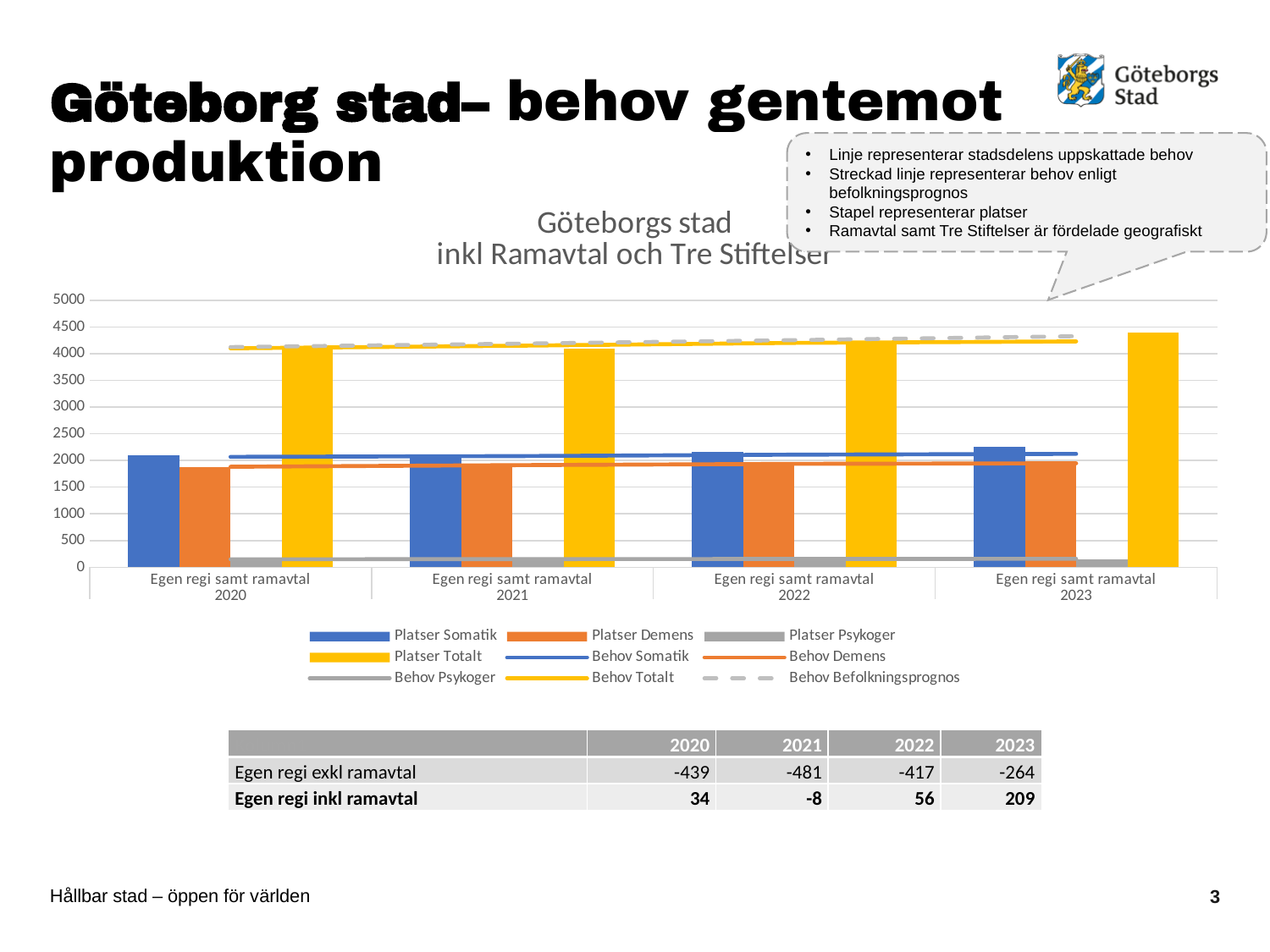

# Göteborg stad– behov gentemot produktion
Linje representerar stadsdelens uppskattade behov
Streckad linje representerar behov enligt befolkningsprognos
Stapel representerar platser
Ramavtal samt Tre Stiftelser är fördelade geografiskt

### Chart: Göteborgs stad
inkl Ramavtal och Tre Stiftelser

| Category | Platser | Platser | Platser | Platser | Behov | Behov | Behov | Behov | Behov |
|---|---|---|---|---|---|---|---|---|---|
| Egen regi samt ramavtal | 2091.0 | 1875.0 | 144.0 | 4110.0 | 2067.0 | 1882.0 | 150.0 | 4099.0 | 4122.0 |
| Egen regi samt ramavtal | 2072.0 | 1875.0 | 144.0 | 4091.0 | 2081.0 | 1912.0 | 154.0 | 4147.0 | 4185.0 |
| Egen regi samt ramavtal | 2162.0 | 1909.0 | 144.0 | 4215.0 | 2108.0 | 1936.0 | 157.0 | 4201.0 | 4252.0 |
| Egen regi samt ramavtal | 2261.0 | 1990.0 | 144.0 | 4395.0 | 2123.0 | 1946.0 | 159.0 | 4228.0 | 4325.0 |
| Kolumn1 | 2020 | 2021 | 2022 | 2023 |
| --- | --- | --- | --- | --- |
| Egen regi exkl ramavtal | -439 | -481 | -417 | -264 |
| Egen regi inkl ramavtal | 34 | -8 | 56 | 209 |
3